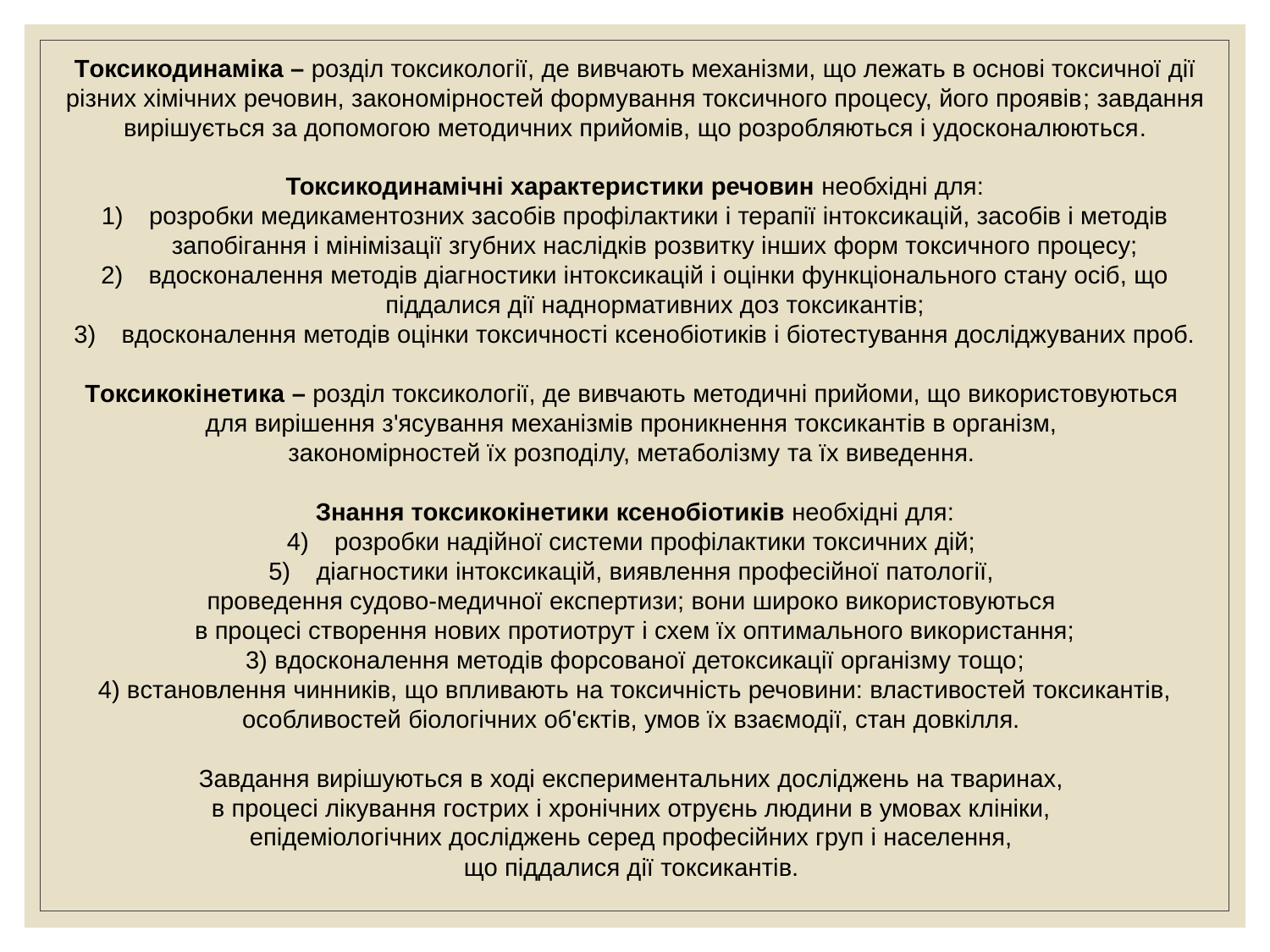

Токсикодинаміка – розділ токсикології, де вивчають механізми, що лежать в основі токсичної дії різних хімічних речовин, закономірностей формування токсичного процесу, його проявів; завдання вирішується за допомогою методичних прийомів, що розробляються і удосконалюються.

Токсикодинамічні характеристики речовин необхідні для:
розробки медикаментозних засобів профілактики і терапії інтоксикацій, засобів і методів запобігання і мінімізації згубних наслідків розвитку інших форм токсичного процесу;
вдосконалення методів діагностики інтоксикацій і оцінки функціонального стану осіб, що піддалися дії наднормативних доз токсикантів;
вдосконалення методів оцінки токсичності ксенобіотиків і біотестування досліджуваних проб.

Токсикокінетика – розділ токсикології, де вивчають методичні прийоми, що використовуються
для вирішення з'ясування механізмів проникнення токсикантів в організм,
закономірностей їх розподілу, метаболізму та їх виведення.

Знання токсикокінетики ксенобіотиків необхідні для:
розробки надійної системи профілактики токсичних дій;
діагностики інтоксикацій, виявлення професійної патології,
проведення судово-медичної експертизи; вони широко використовуються
в процесі створення нових протиотрут і схем їх оптимального використання;
3) вдосконалення методів форсованої детоксикації організму тощо;
4) встановлення чинників, що впливають на токсичність речовини: властивостей токсикантів, особливостей біологічних об'єктів, умов їх взаємодії, стан довкілля.

Завдання вирішуються в ході експериментальних досліджень на тваринах,
в процесі лікування гострих і хронічних отруєнь людини в умовах клініки,
епідеміологічних досліджень серед професійних груп і населення,
що піддалися дії токсикантів.